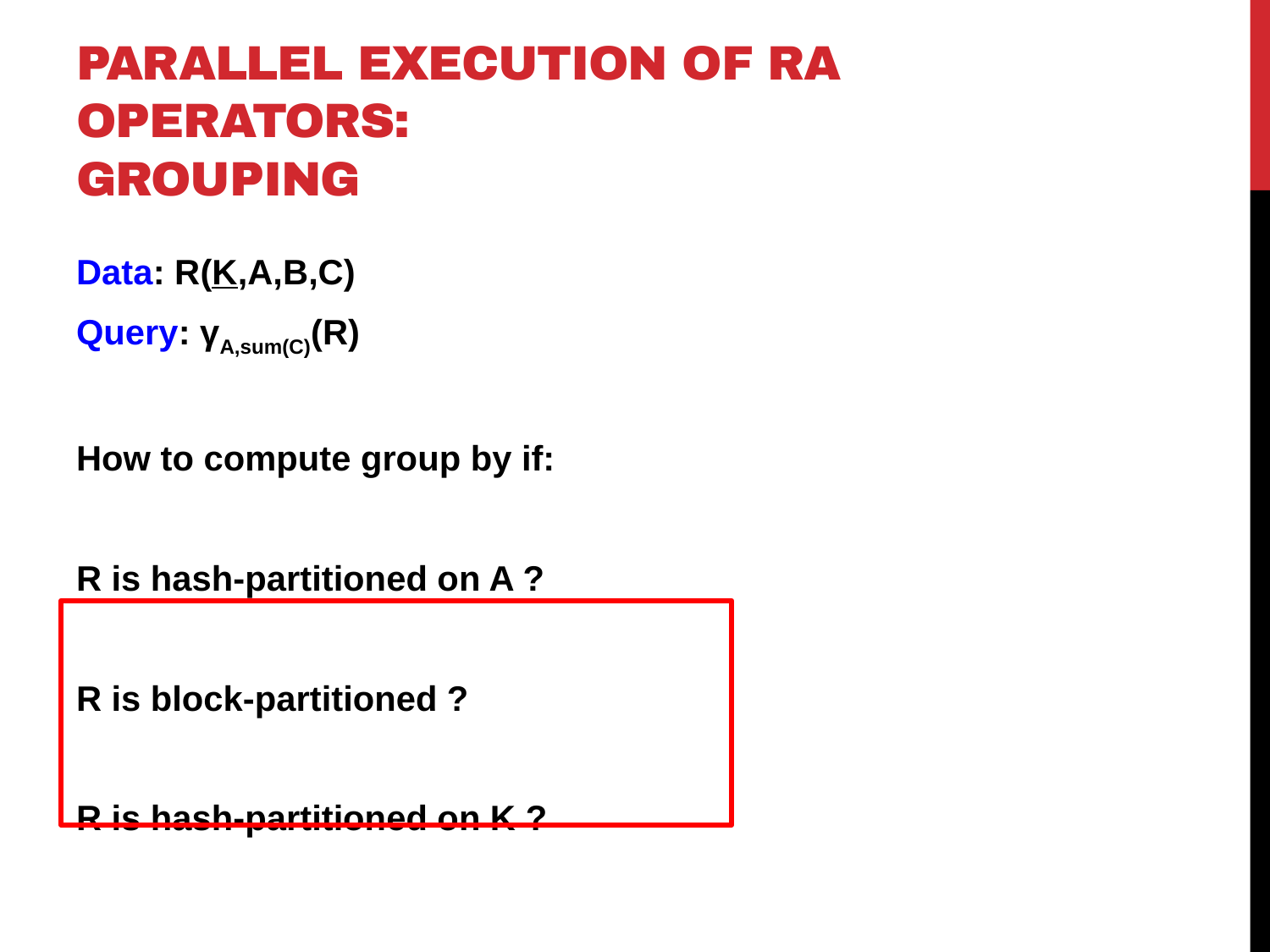

# Parallel Execution of RA Operators: Grouping
Data: R(K,A,B,C)
Query: γA,sum(C)(R)

How to compute group by if:

R is hash-partitioned on A ?

R is block-partitioned ?

R is hash-partitioned on K ?